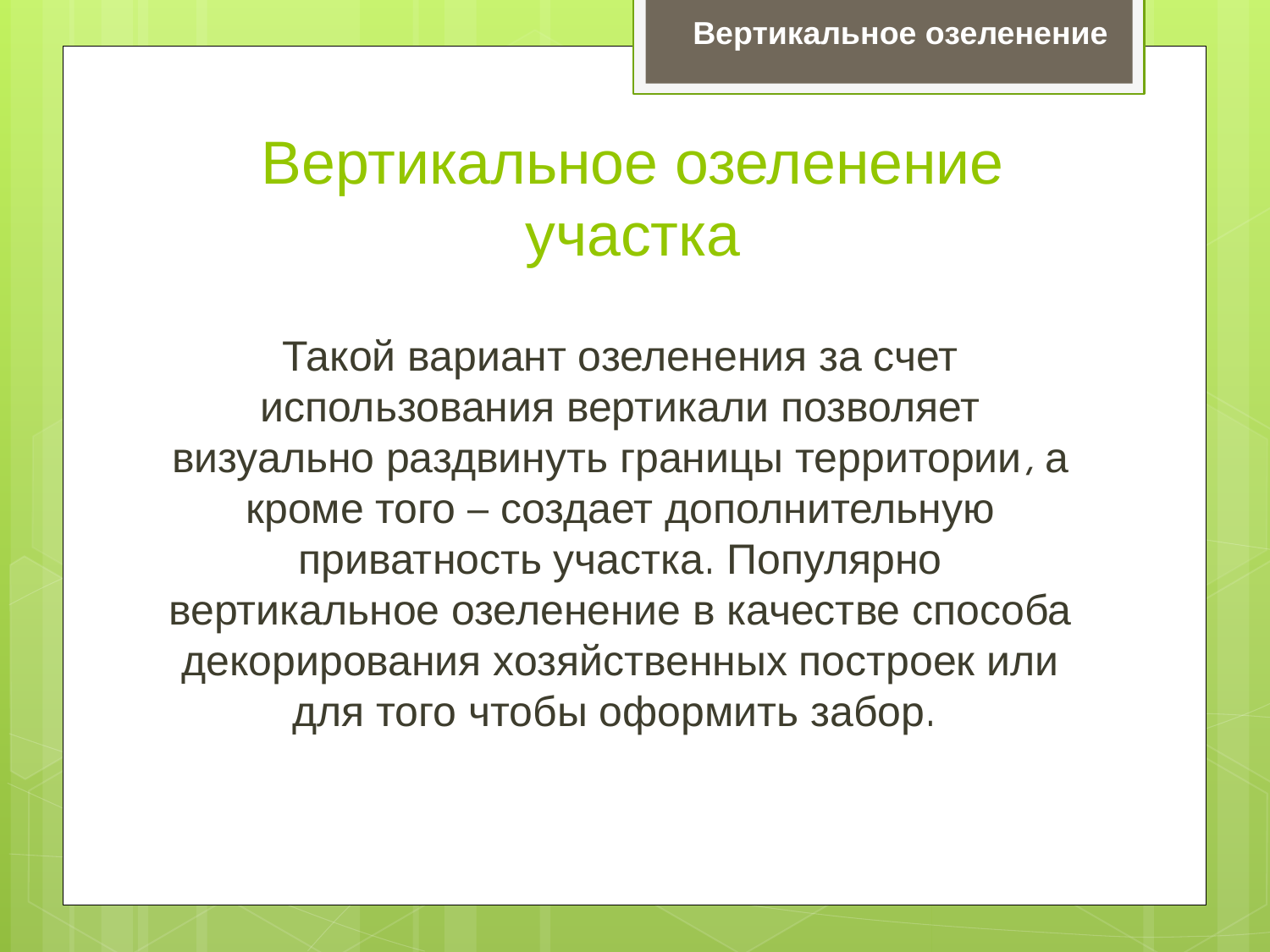

Вертикальное озеленение
# Вертикальное озеленение участка
Такой вариант озеленения за счет использования вертикали позволяет визуально раздвинуть границы территории, а кроме того – создает дополнительную приватность участка. Популярно вертикальное озеленение в качестве способа декорирования хозяйственных построек или для того чтобы оформить забор.